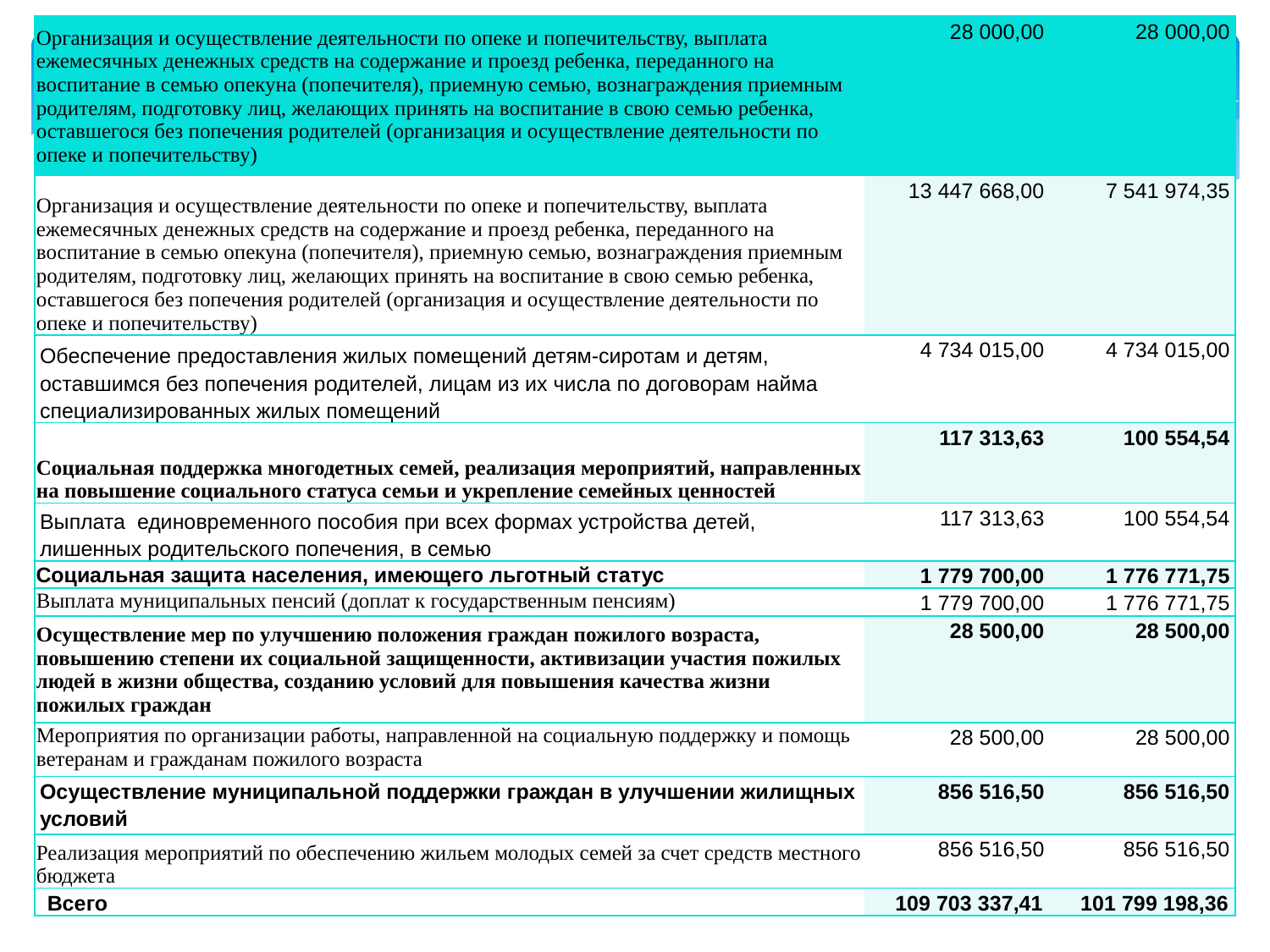

| Организация и осуществление деятельности по опеке и попечительству, выплата ежемесячных денежных средств на содержание и проезд ребенка, переданного на воспитание в семью опекуна (попечителя), приемную семью, вознаграждения приемным родителям, подготовку лиц, желающих принять на воспитание в свою семью ребенка, оставшегося без попечения родителей (организация и осуществление деятельности по опеке и попечительству) | 28 000,00 | 28 000,00 |
| --- | --- | --- |
| Организация и осуществление деятельности по опеке и попечительству, выплата ежемесячных денежных средств на содержание и проезд ребенка, переданного на воспитание в семью опекуна (попечителя), приемную семью, вознаграждения приемным родителям, подготовку лиц, желающих принять на воспитание в свою семью ребенка, оставшегося без попечения родителей (организация и осуществление деятельности по опеке и попечительству) | 13 447 668,00 | 7 541 974,35 |
| Обеспечение предоставления жилых помещений детям-сиротам и детям, оставшимся без попечения родителей, лицам из их числа по договорам найма специализированных жилых помещений | 4 734 015,00 | 4 734 015,00 |
| Социальная поддержка многодетных семей, реализация мероприятий, направленных на повышение социального статуса семьи и укрепление семейных ценностей | 117 313,63 | 100 554,54 |
| Выплата единовременного пособия при всех формах устройства детей, лишенных родительского попечения, в семью | 117 313,63 | 100 554,54 |
| Социальная защита населения, имеющего льготный статус | 1 779 700,00 | 1 776 771,75 |
| Выплата муниципальных пенсий (доплат к государственным пенсиям) | 1 779 700,00 | 1 776 771,75 |
| Осуществление мер по улучшению положения граждан пожилого возраста, повышению степени их социальной защищенности, активизации участия пожилых людей в жизни общества, созданию условий для повышения качества жизни пожилых граждан | 28 500,00 | 28 500,00 |
| Мероприятия по организации работы, направленной на социальную поддержку и помощь ветеранам и гражданам пожилого возраста | 28 500,00 | 28 500,00 |
| Осуществление муниципальной поддержки граждан в улучшении жилищных условий | 856 516,50 | 856 516,50 |
| Реализация мероприятий по обеспечению жильем молодых семей за счет средств местного бюджета | 856 516,50 | 856 516,50 |
| Всего | 109 703 337,41 | 101 799 198,36 |